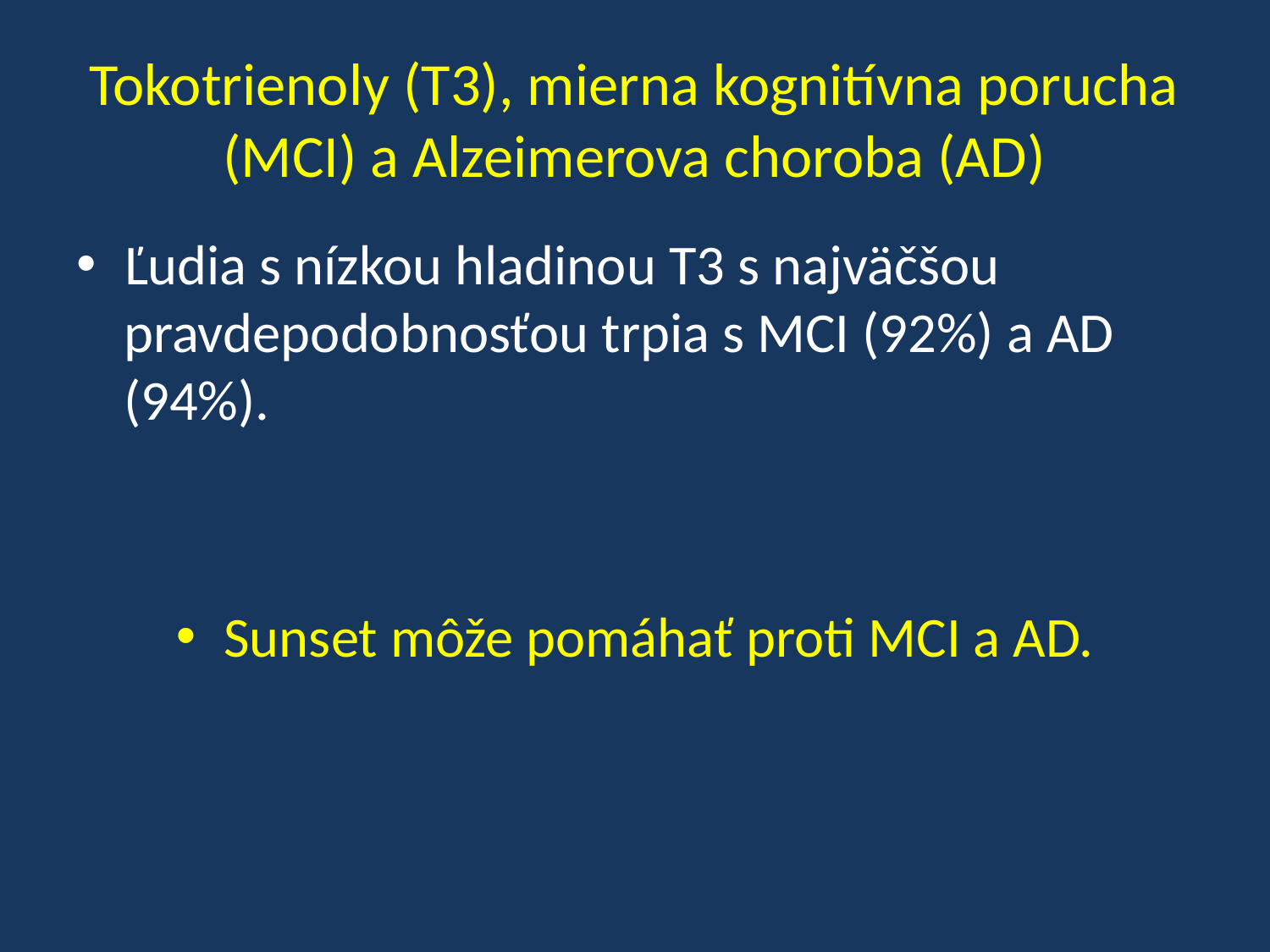

# Tokotrienoly (T3), mierna kognitívna porucha (MCI) a Alzeimerova choroba (AD)
Ľudia s nízkou hladinou T3 s najväčšou pravdepodobnosťou trpia s MCI (92%) a AD (94%).

Sunset môže pomáhať proti MCI a AD.